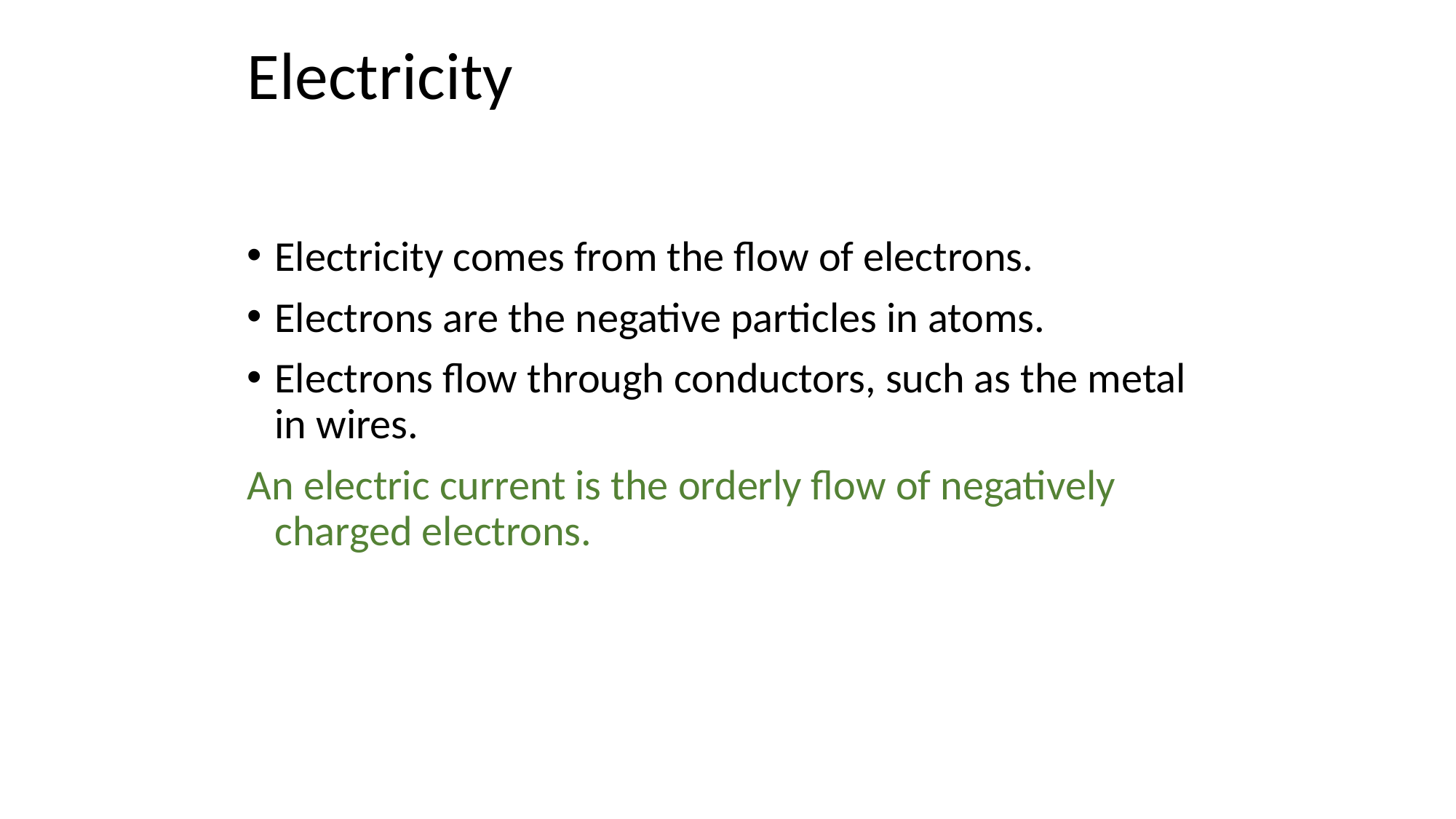

# Electricity
Electricity comes from the flow of electrons.
Electrons are the negative particles in atoms.
Electrons flow through conductors, such as the metal in wires.
An electric current is the orderly flow of negatively charged electrons.